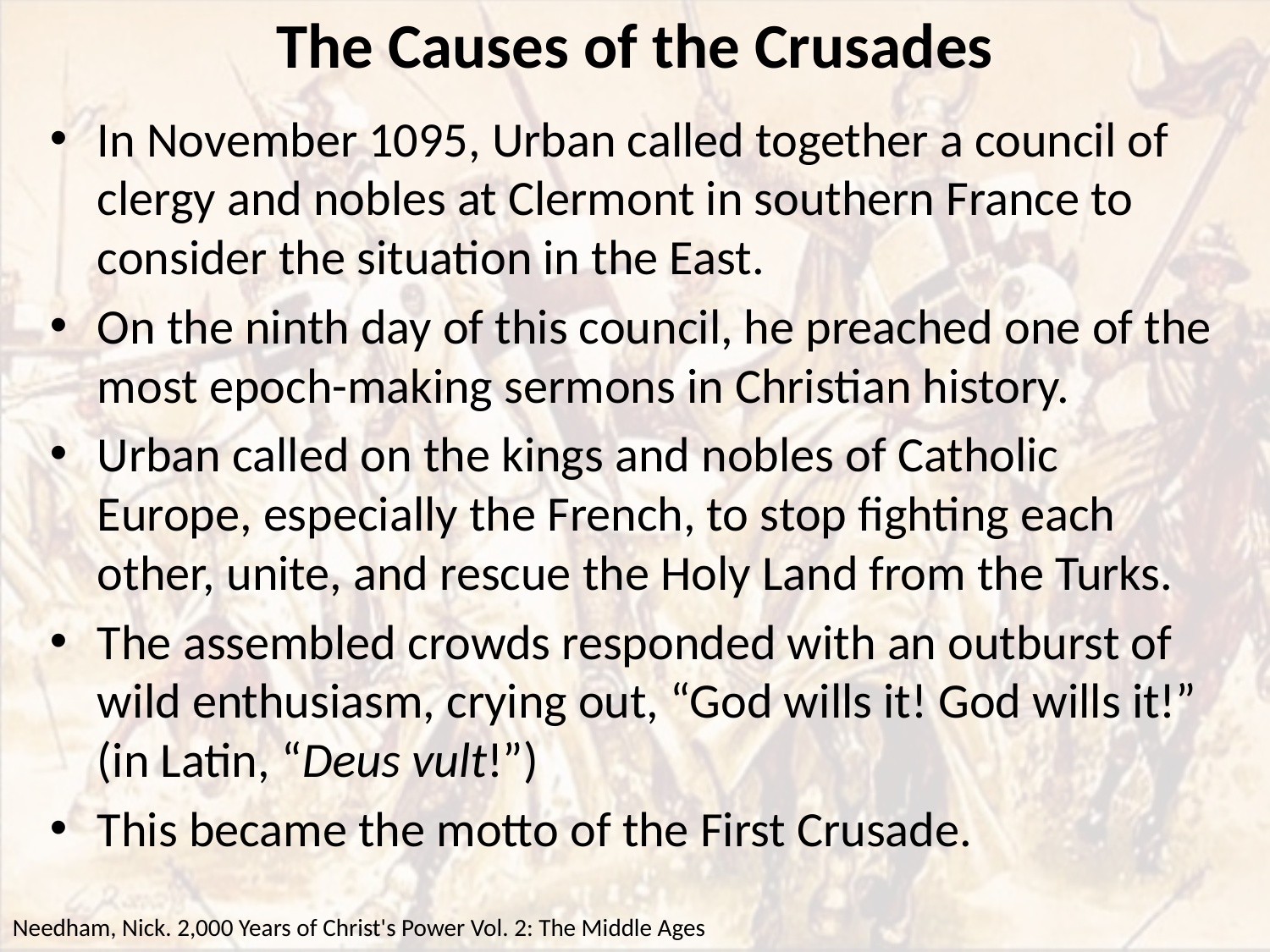

# The Causes of the Crusades
In November 1095, Urban called together a council of clergy and nobles at Clermont in southern France to consider the situation in the East.
On the ninth day of this council, he preached one of the most epoch-making sermons in Christian history.
Urban called on the kings and nobles of Catholic Europe, especially the French, to stop fighting each other, unite, and rescue the Holy Land from the Turks.
The assembled crowds responded with an outburst of wild enthusiasm, crying out, “God wills it! God wills it!” (in Latin, “Deus vult!”)
This became the motto of the First Crusade.
Needham, Nick. 2,000 Years of Christ's Power Vol. 2: The Middle Ages